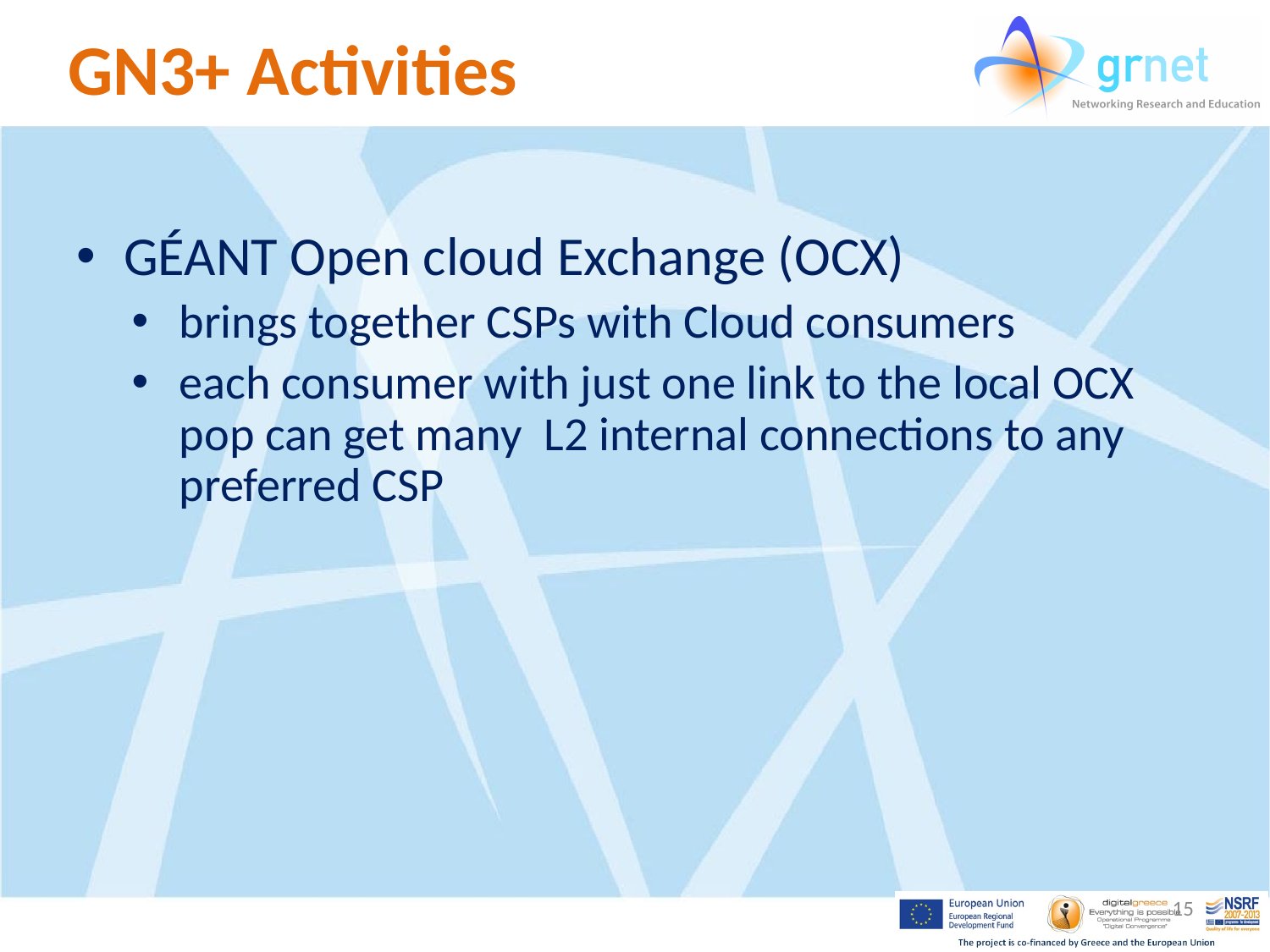

# GN3+ Activities
GÉANT Open cloud Exchange (OCX)
brings together CSPs with Cloud consumers
each consumer with just one link to the local OCX pop can get many  L2 internal connections to any preferred CSP
15